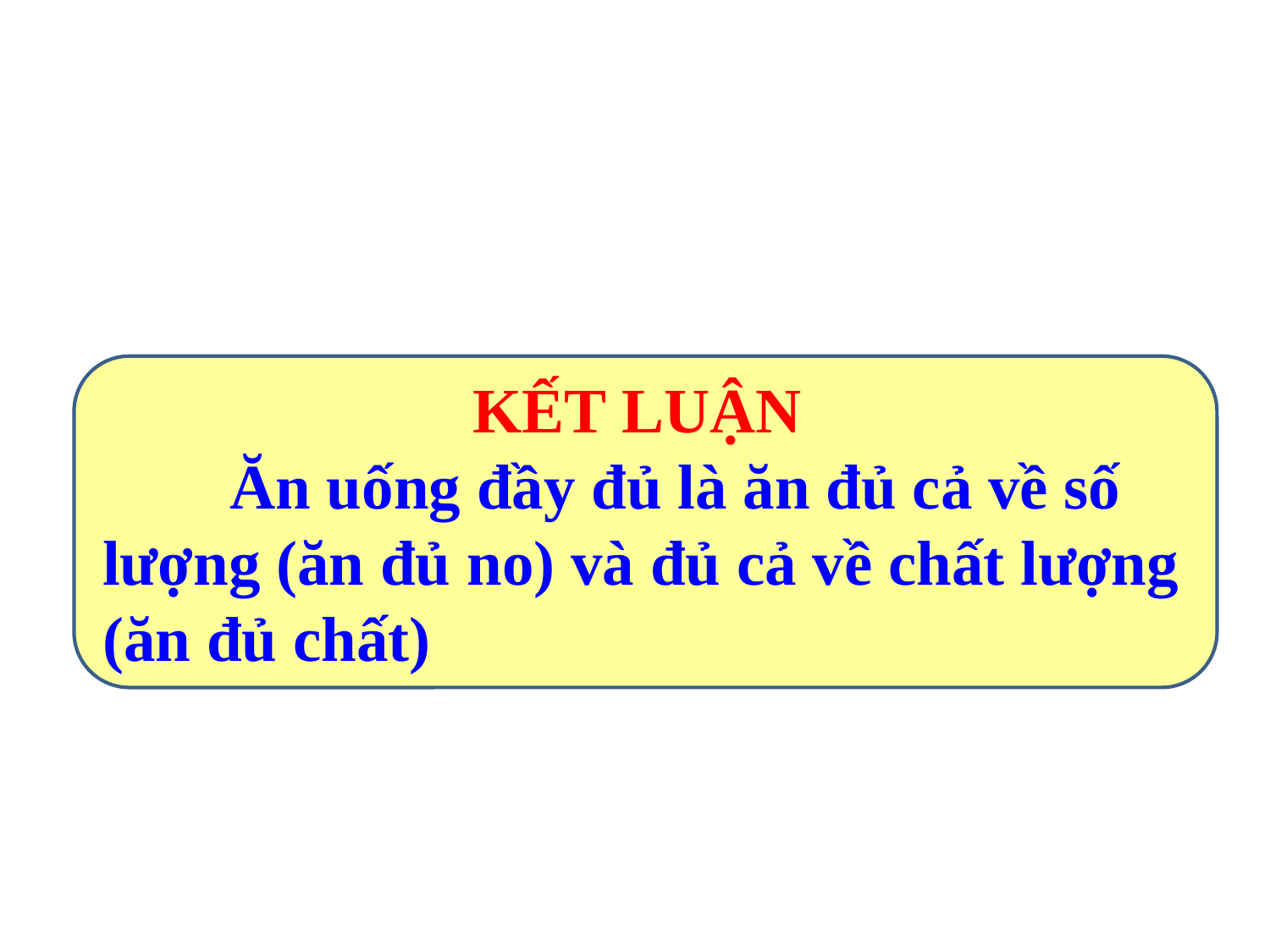

KẾT LUẬN
	Ăn uống đầy đủ là ăn đủ cả về số lượng (ăn đủ no) và đủ cả về chất lượng (ăn đủ chất)